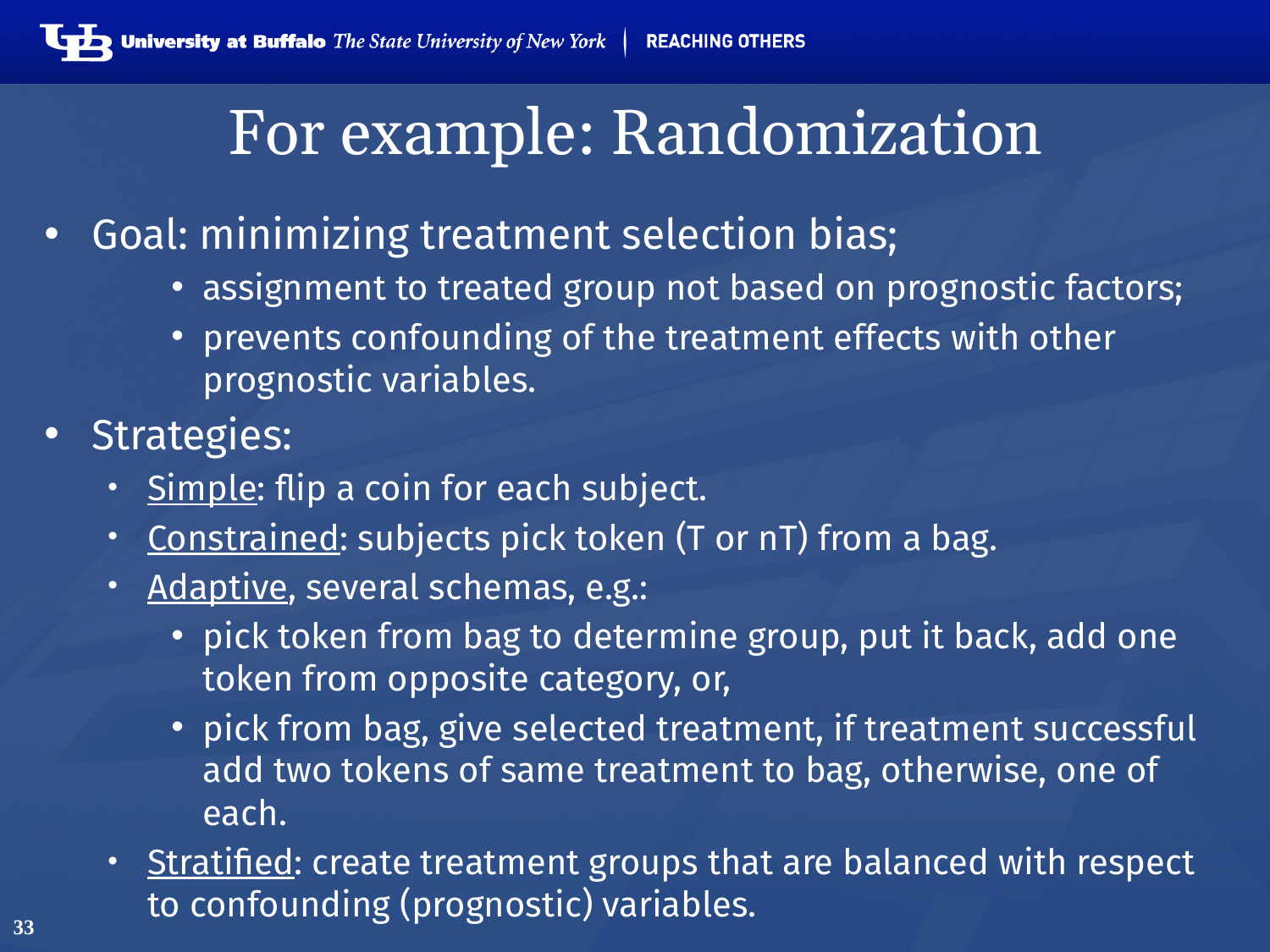

# For example: Randomization
Goal: minimizing treatment selection bias;
assignment to treated group not based on prognostic factors;
prevents confounding of the treatment effects with other prognostic variables.
Strategies:
Simple: flip a coin for each subject.
Constrained: subjects pick token (T or nT) from a bag.
Adaptive, several schemas, e.g.:
pick token from bag to determine group, put it back, add one token from opposite category, or,
pick from bag, give selected treatment, if treatment successful add two tokens of same treatment to bag, otherwise, one of each.
Stratified: create treatment groups that are balanced with respect to confounding (prognostic) variables.

33